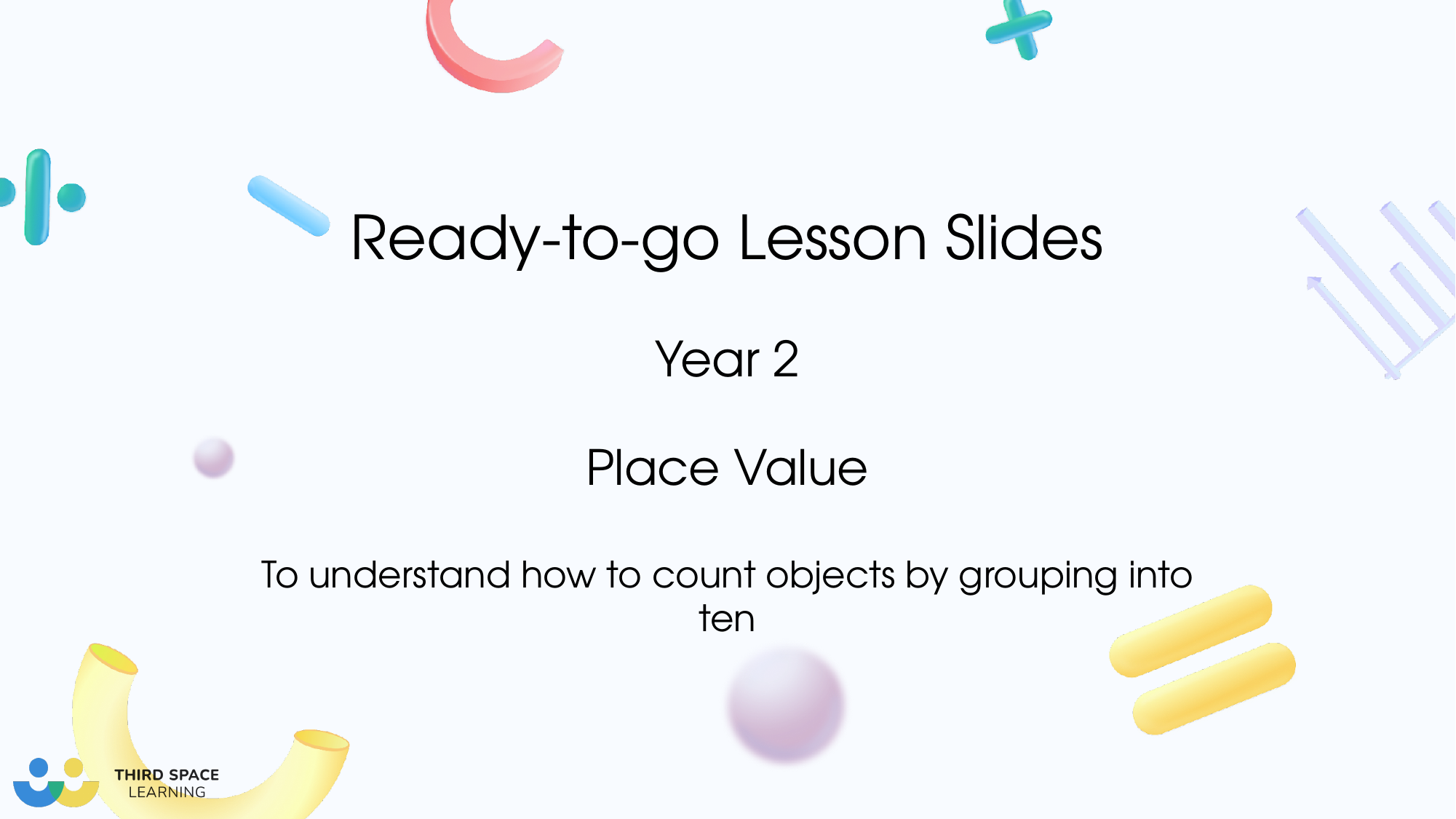

Year 2
Place Value
To understand how to count objects by grouping into ten